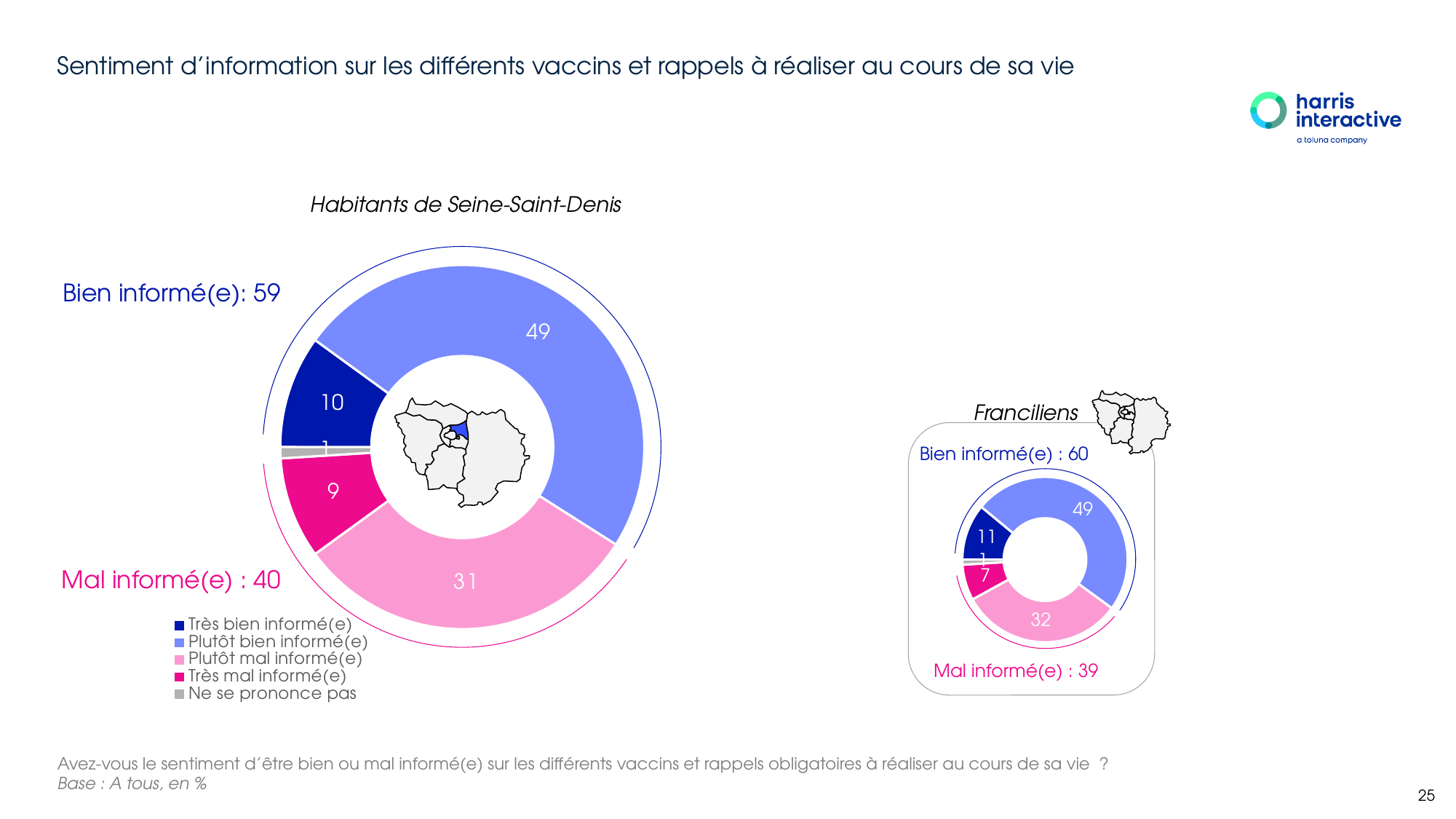

# Sentiment d’information sur les différents vaccins et rappels à réaliser au cours de sa vie
Habitants de Seine-Saint-Denis

### Chart

| Category | % |
|---|---|
| Très bien informé(e) | 10.0 |
| Plutôt bien informé(e) | 49.0 |
| Plutôt mal informé(e) | 31.0 |
| Très mal informé(e) | 9.0 |
| Ne se prononce pas | 1.0 |
Bien informé(e): 59

Franciliens

Bien informé(e) : 60

### Chart

| Category | % |
|---|---|
| Très bien informé(e) | 11.0 |
| Plutôt bien informé(e) | 49.0 |
| Plutôt mal informé(e) | 32.0 |
| Très mal informé(e) | 7.0 |
| Ne se prononce pas | 1.0 |
Mal informé(e) : 40
Mal informé(e) : 39
Avez-vous le sentiment d’être bien ou mal informé(e) sur les différents vaccins et rappels obligatoires à réaliser au cours de sa vie  ?
Base : A tous, en %

25